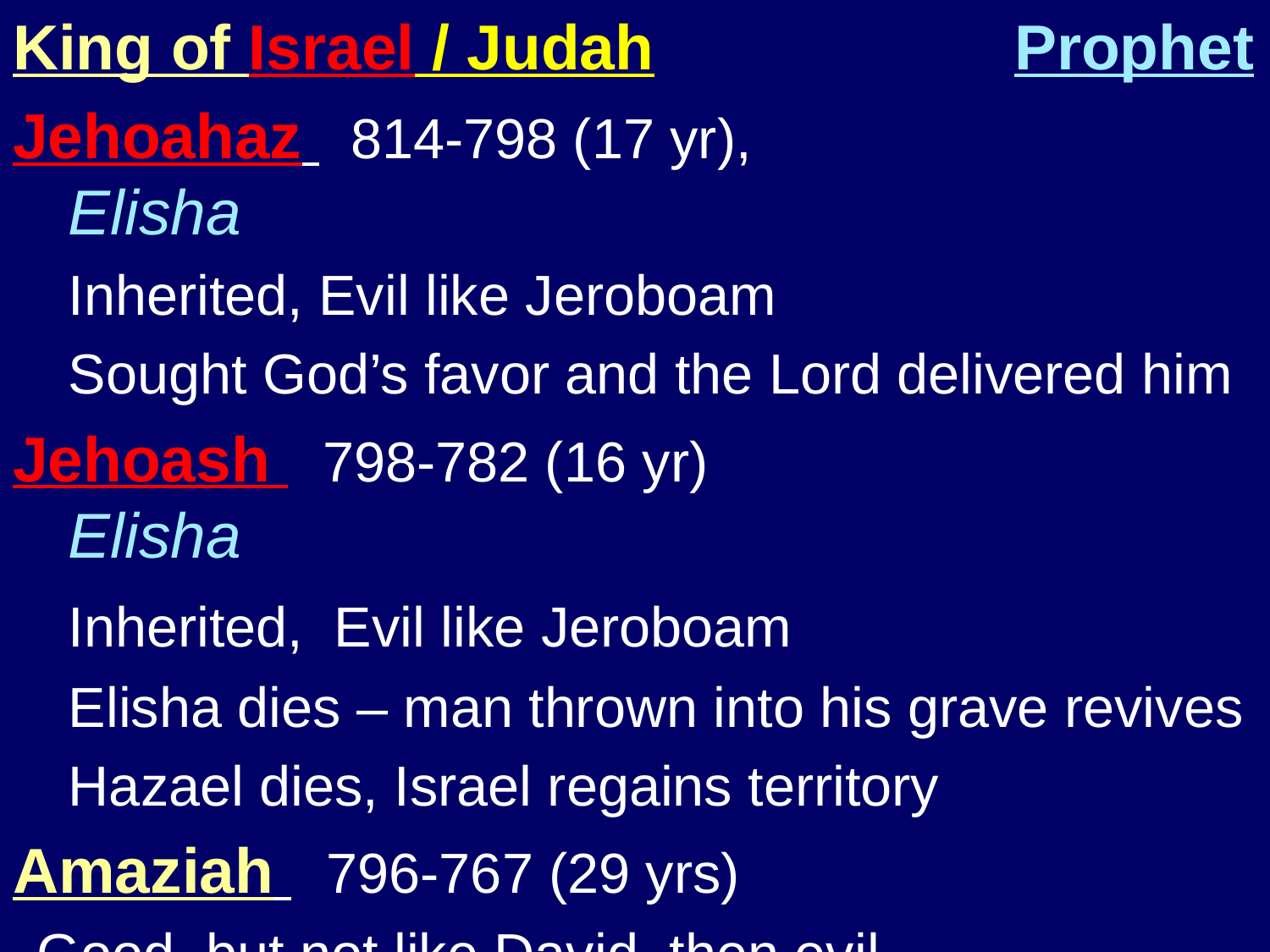

King of Israel / Judah                       Prophet
Jehoahaz   814-798 (17 yr), 	                  Elisha
	Inherited, Evil like Jeroboam
	Sought God’s favor and the Lord delivered him
Jehoash   798-782 (16 yr)		          Elisha
	Inherited,  Evil like Jeroboam
	Elisha dies – man thrown into his grave revives
	Hazael dies, Israel regains territory
Amaziah   796-767 (29 yrs)
	Good, but not like David, then evil